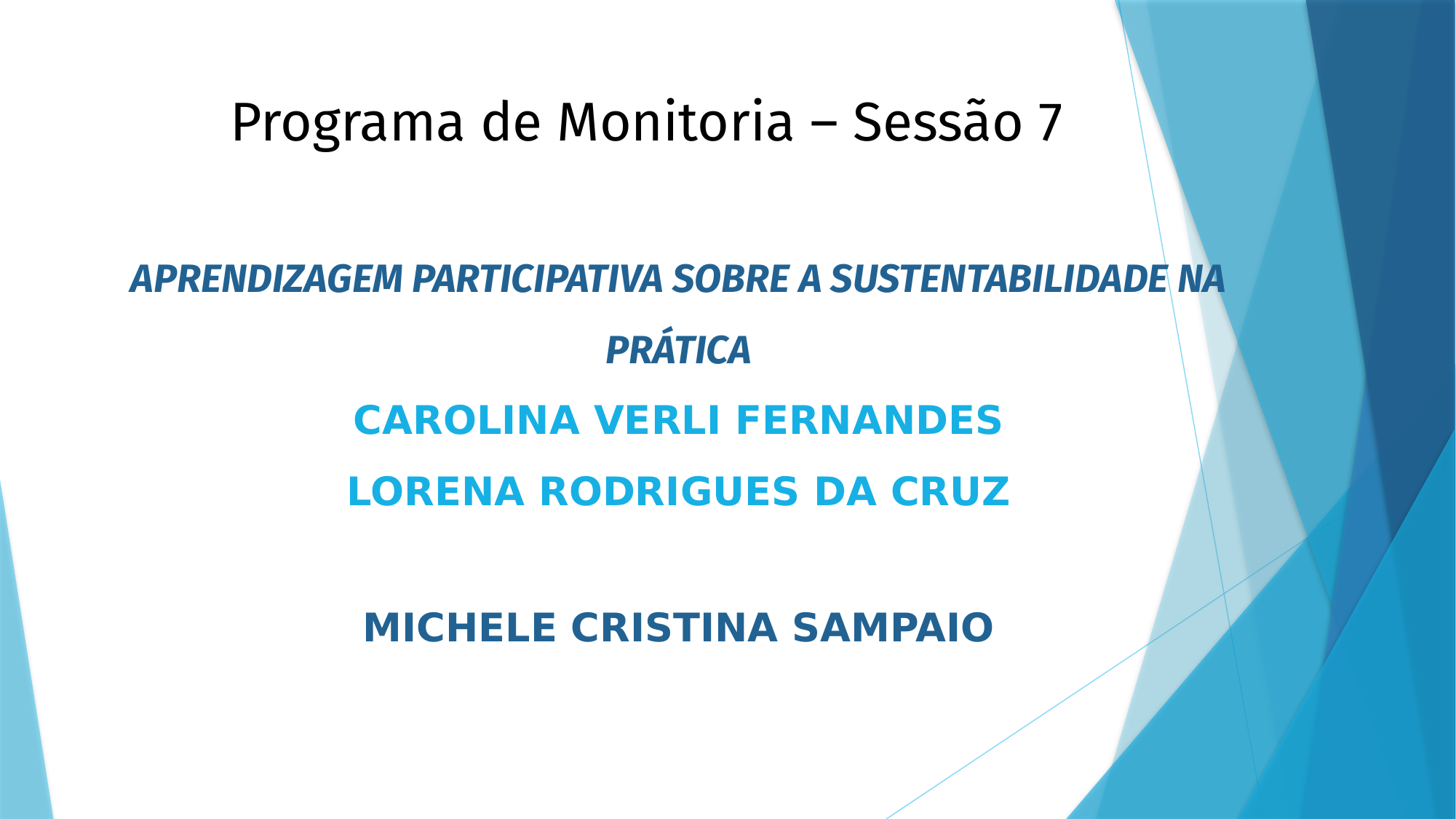

# Programa de Monitoria – Sessão 7
APRENDIZAGEM PARTICIPATIVA SOBRE A SUSTENTABILIDADE NA PRÁTICA
CAROLINA VERLI FERNANDES
LORENA RODRIGUES DA CRUZ

MICHELE CRISTINA SAMPAIO